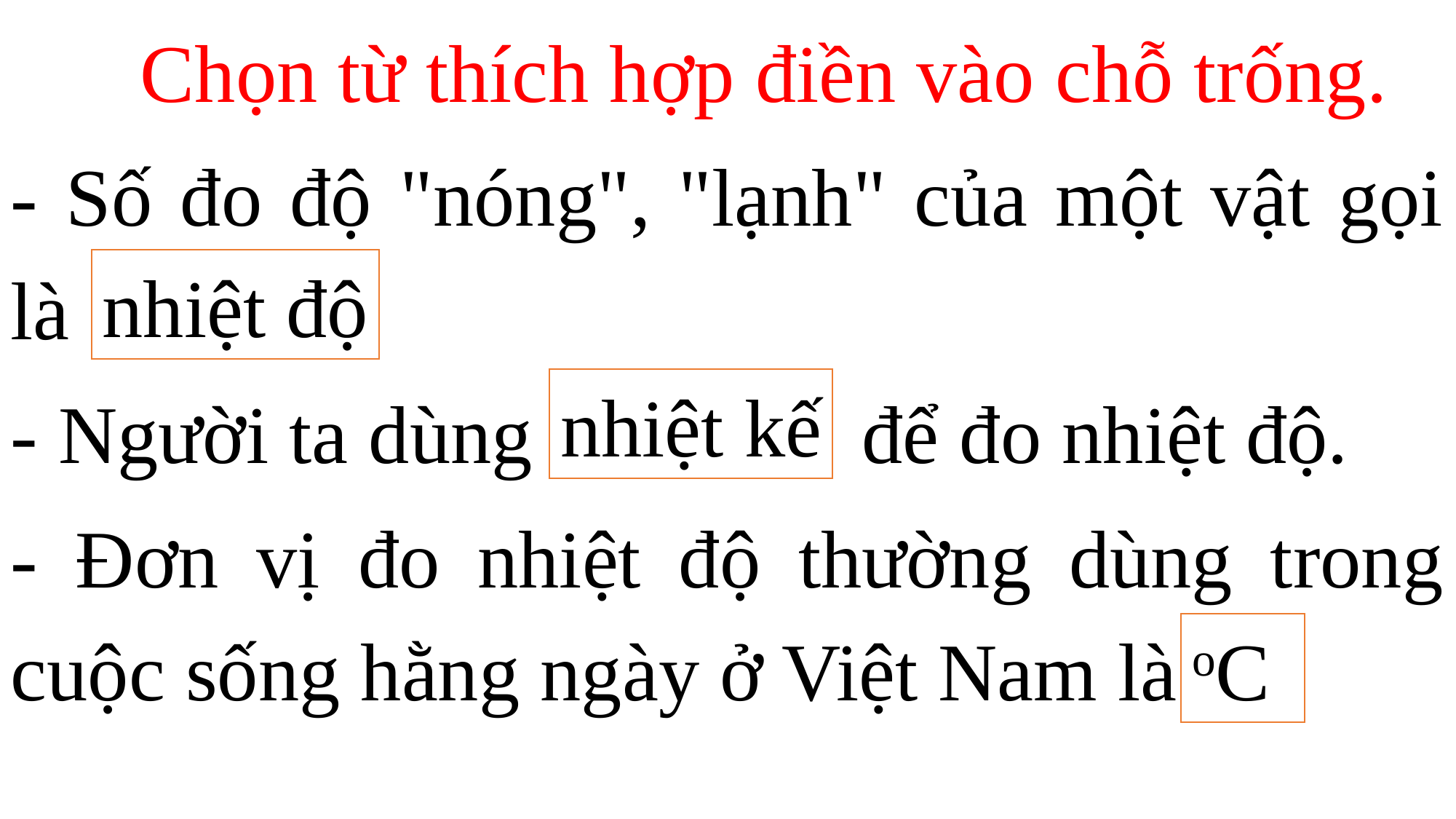

Chọn từ thích hợp điền vào chỗ trống.
- Số đo độ "nóng", "lạnh" của một vật gọi là    .
- Người ta dùng                để đo nhiệt độ.
- Đơn vị đo nhiệt độ thường dùng trong cuộc sống hằng ngày ở Việt Nam là  .
nhiệt độ
nhiệt kế
oC